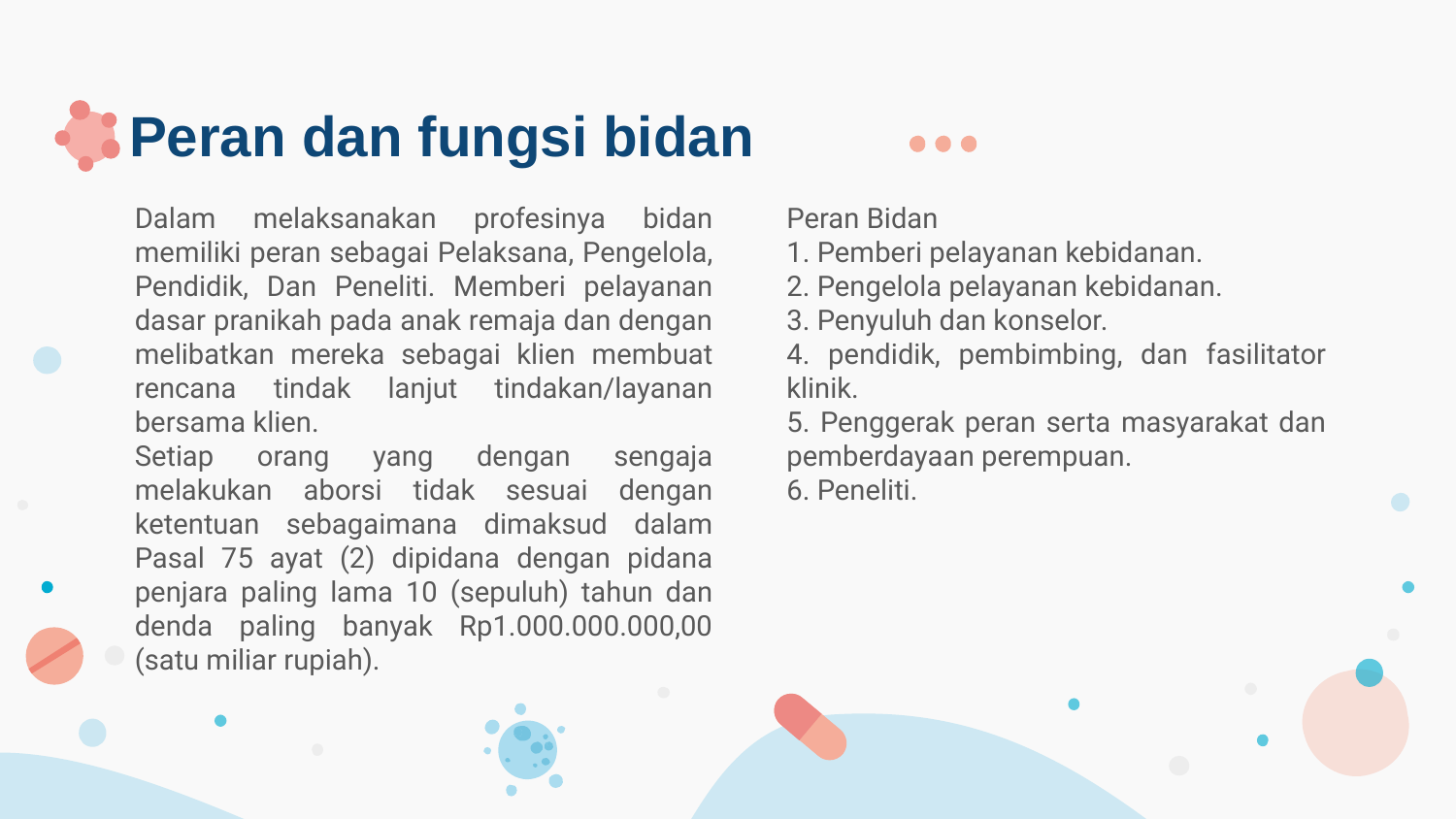

# Peran dan fungsi bidan

Dalam melaksanakan profesinya bidan memiliki peran sebagai Pelaksana, Pengelola, Pendidik, Dan Peneliti. Memberi pelayanan dasar pranikah pada anak remaja dan dengan melibatkan mereka sebagai klien membuat rencana tindak lanjut tindakan/layanan bersama klien.
Setiap orang yang dengan sengaja melakukan aborsi tidak sesuai dengan ketentuan sebagaimana dimaksud dalam Pasal 75 ayat (2) dipidana dengan pidana penjara paling lama 10 (sepuluh) tahun dan denda paling banyak Rp1.000.000.000,00 (satu miliar rupiah).

Peran Bidan
1. Pemberi pelayanan kebidanan.
2. Pengelola pelayanan kebidanan.
3. Penyuluh dan konselor.
4. pendidik, pembimbing, dan fasilitator klinik.
5. Penggerak peran serta masyarakat dan pemberdayaan perempuan.
6. Peneliti.